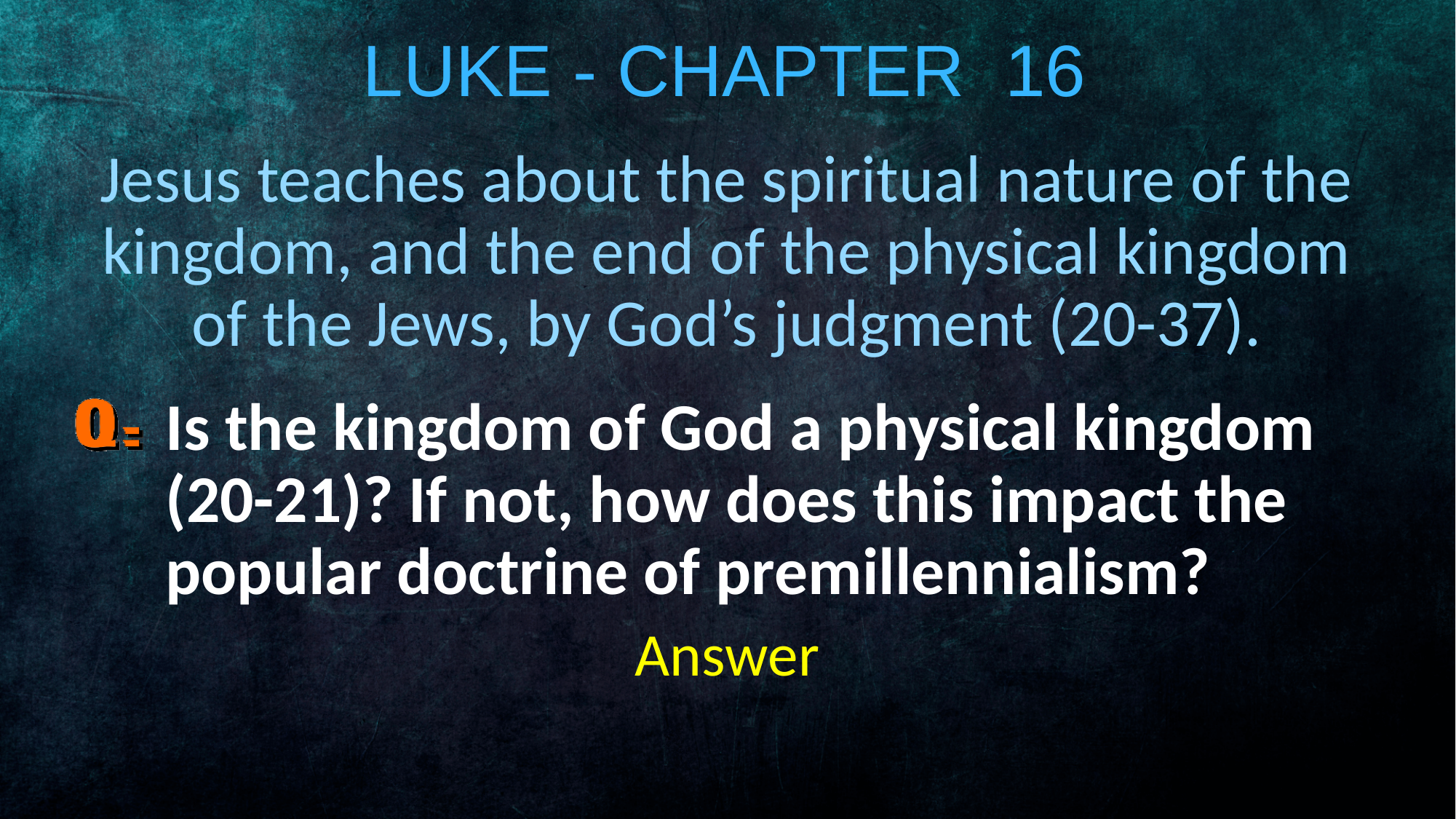

# Luke - Chapter  16
Jesus teaches about the spiritual nature of the kingdom, and the end of the physical kingdom of the Jews, by God’s judgment (20-37).

Is the kingdom of God a physical kingdom (20-21)? If not, how does this impact the popular doctrine of premillennialism?
Answer